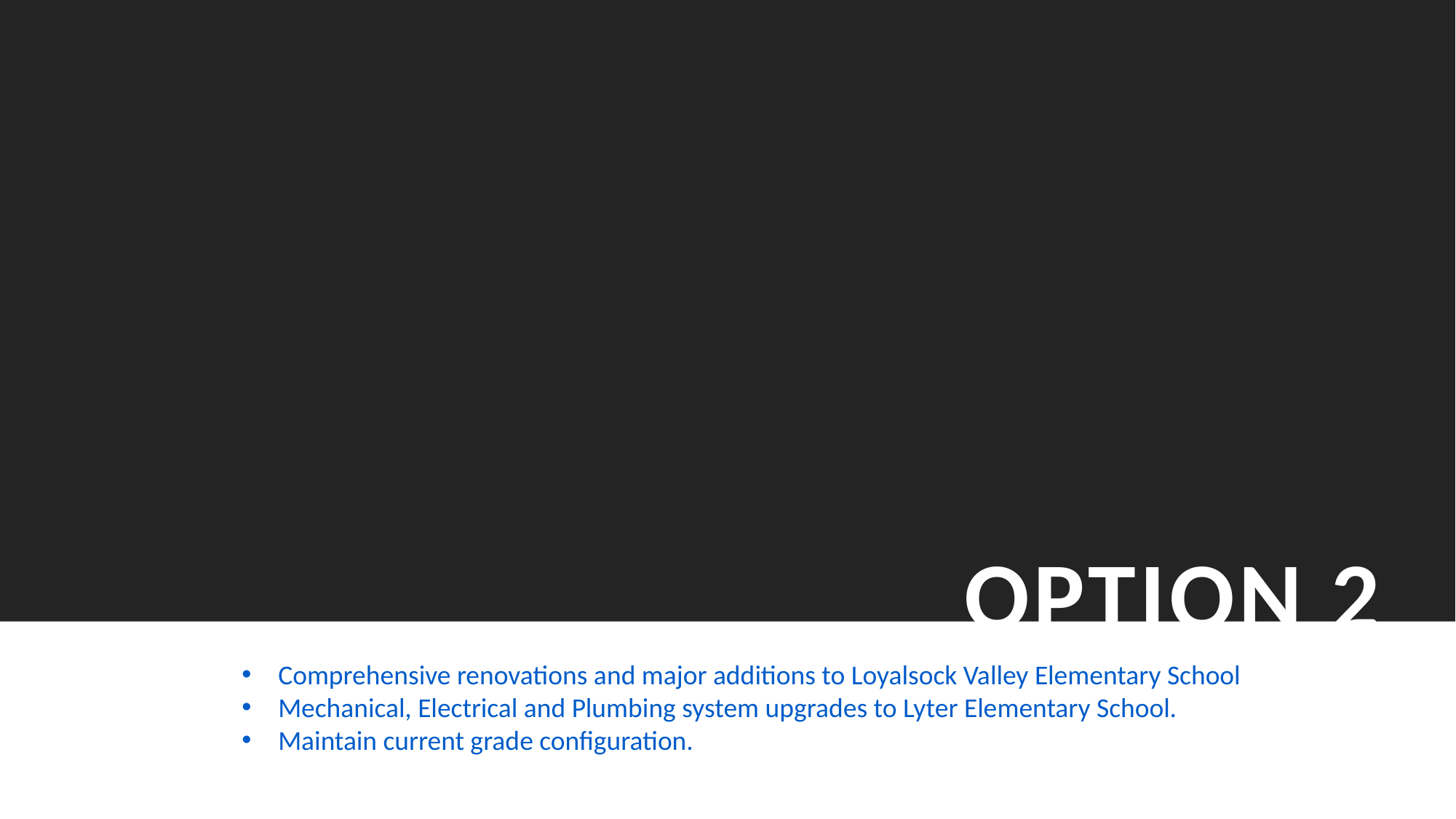

OPTION 2
Comprehensive renovations and major additions to Loyalsock Valley Elementary School
Mechanical, Electrical and Plumbing system upgrades to Lyter Elementary School.
Maintain current grade configuration.